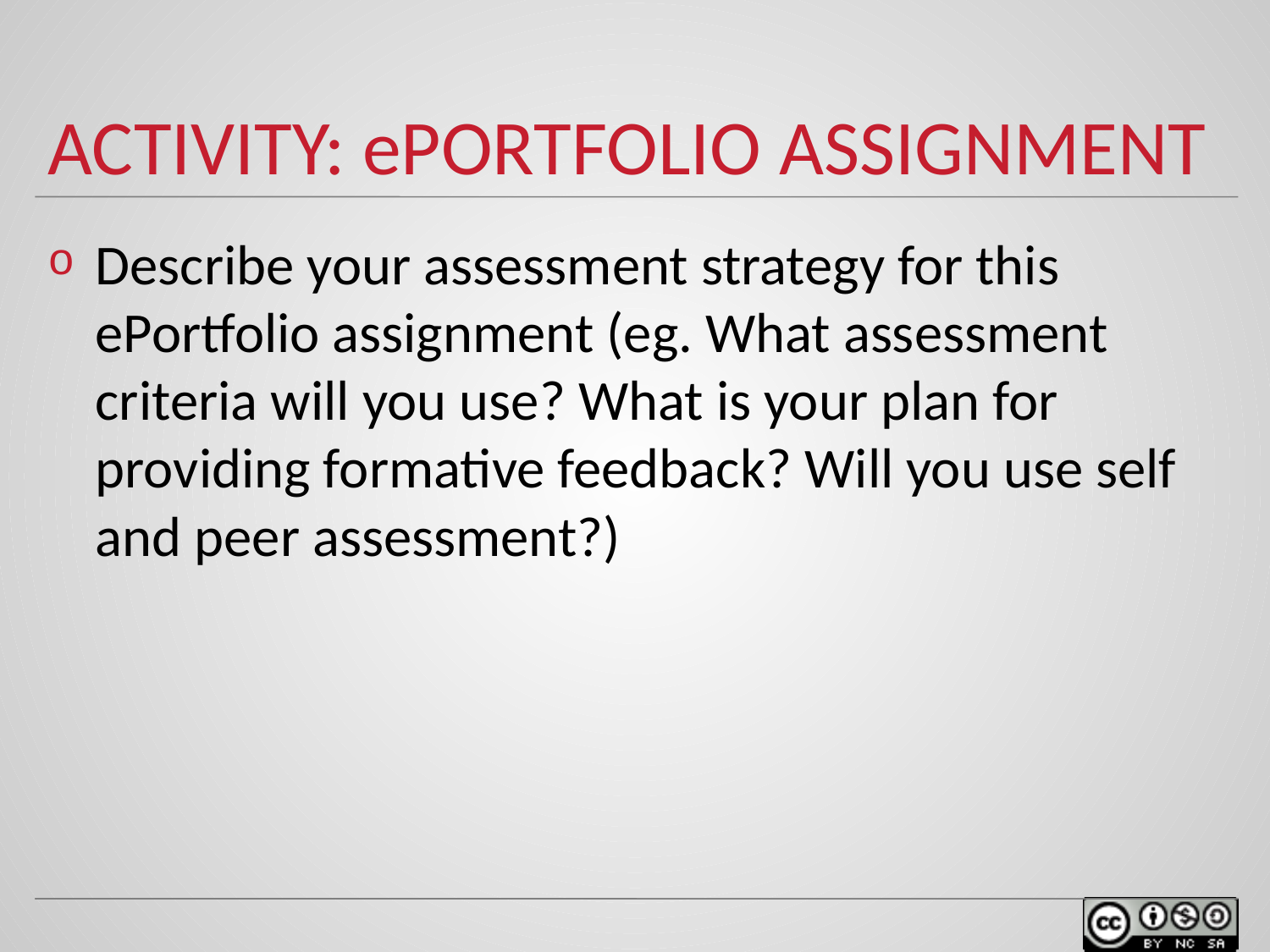

# ACTIVITY: ePORTFOLIO ASSIGNMENT
Describe your assessment strategy for this ePortfolio assignment (eg. What assessment criteria will you use? What is your plan for providing formative feedback? Will you use self and peer assessment?)